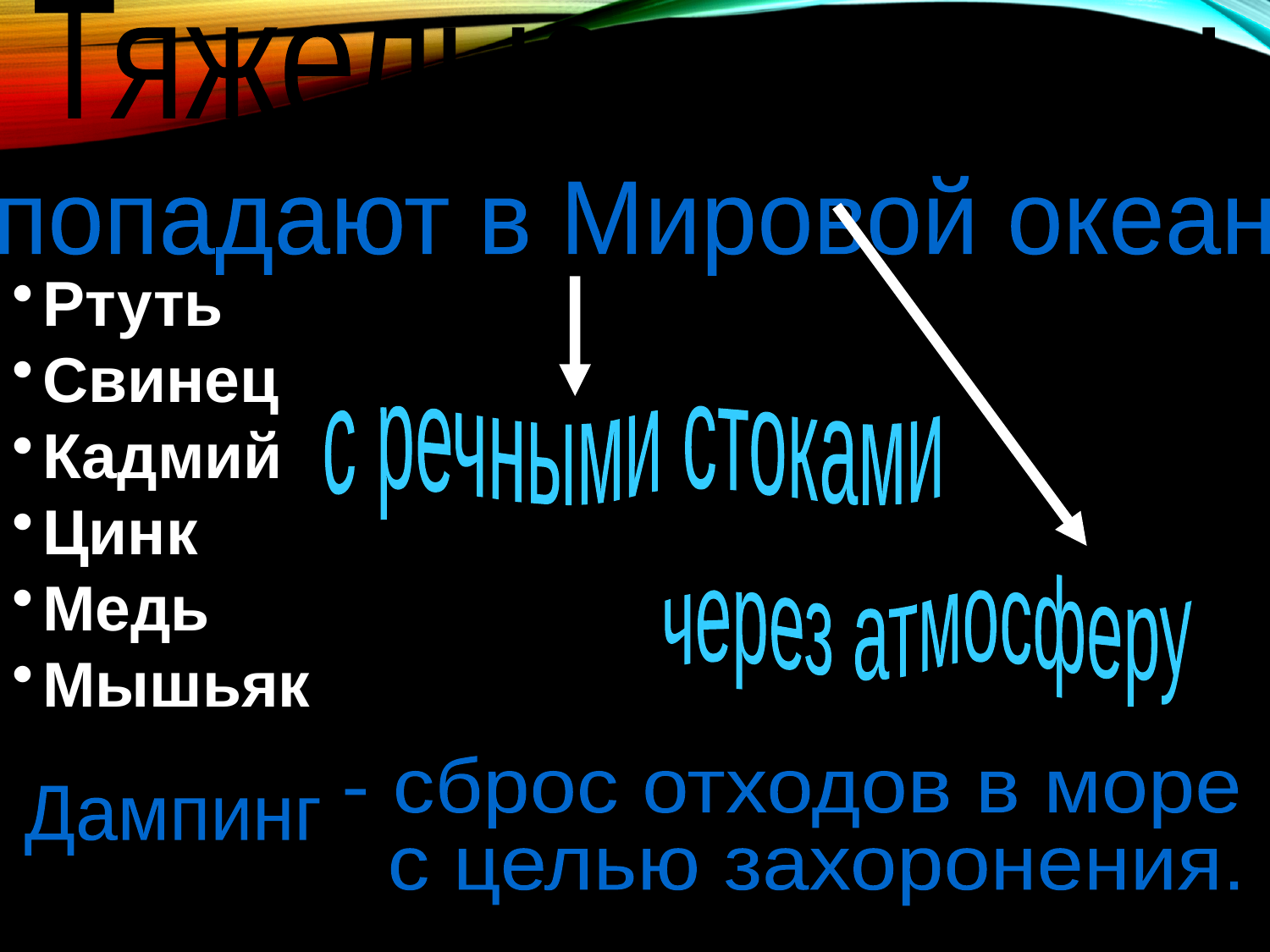

Тяжелые металлы
попадают в Мировой океан

через атмосферу
Ртуть
Свинец
Кадмий
Цинк
Медь
Мышьяк

с речными стоками
- сброс отходов в море
 с целью захоронения.
Дампинг